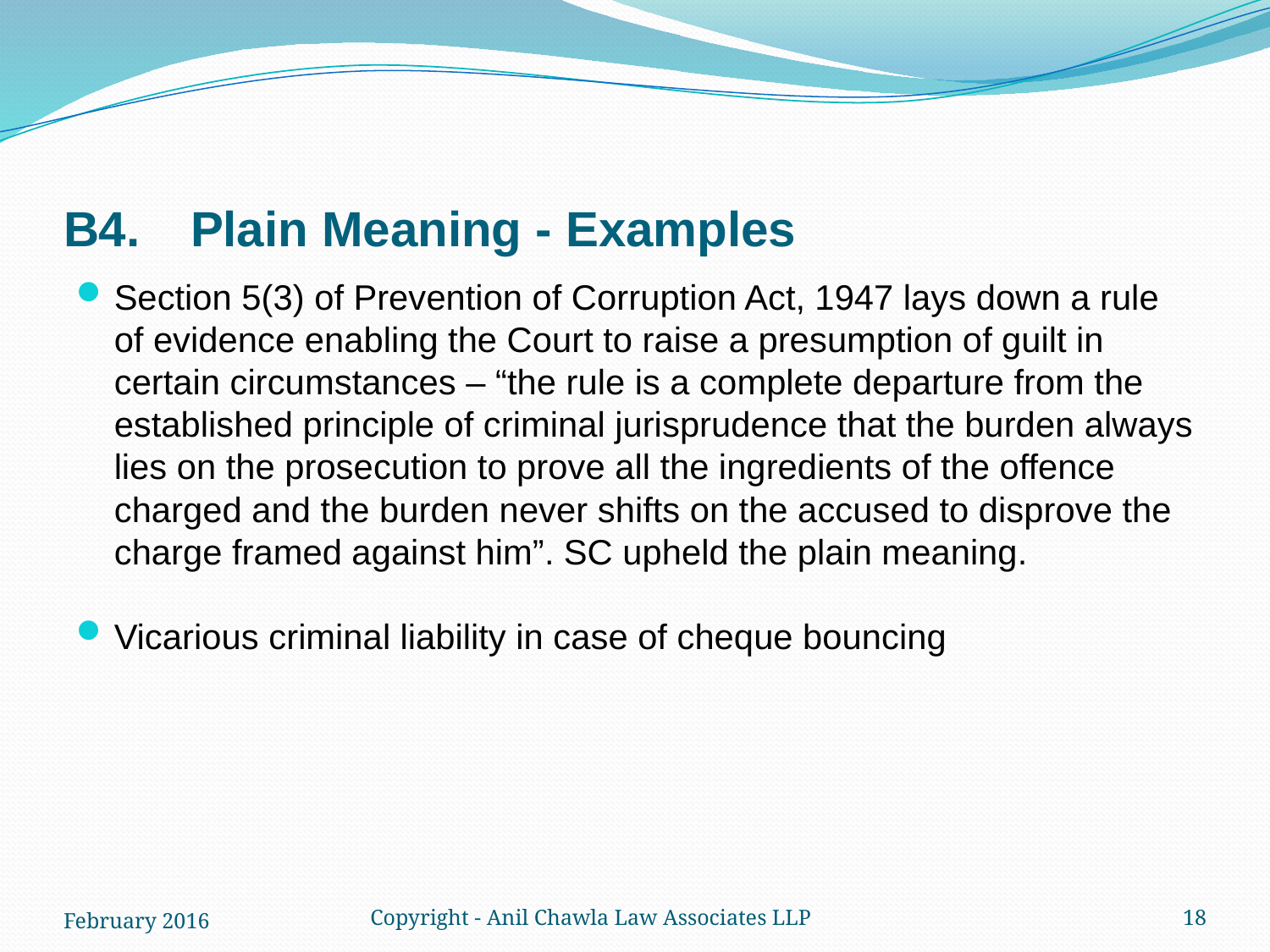

# B4.	Plain Meaning - Examples
Section 5(3) of Prevention of Corruption Act, 1947 lays down a rule of evidence enabling the Court to raise a presumption of guilt in certain circumstances – “the rule is a complete departure from the established principle of criminal jurisprudence that the burden always lies on the prosecution to prove all the ingredients of the offence charged and the burden never shifts on the accused to disprove the charge framed against him”. SC upheld the plain meaning.
Vicarious criminal liability in case of cheque bouncing
February 2016
Copyright - Anil Chawla Law Associates LLP
18